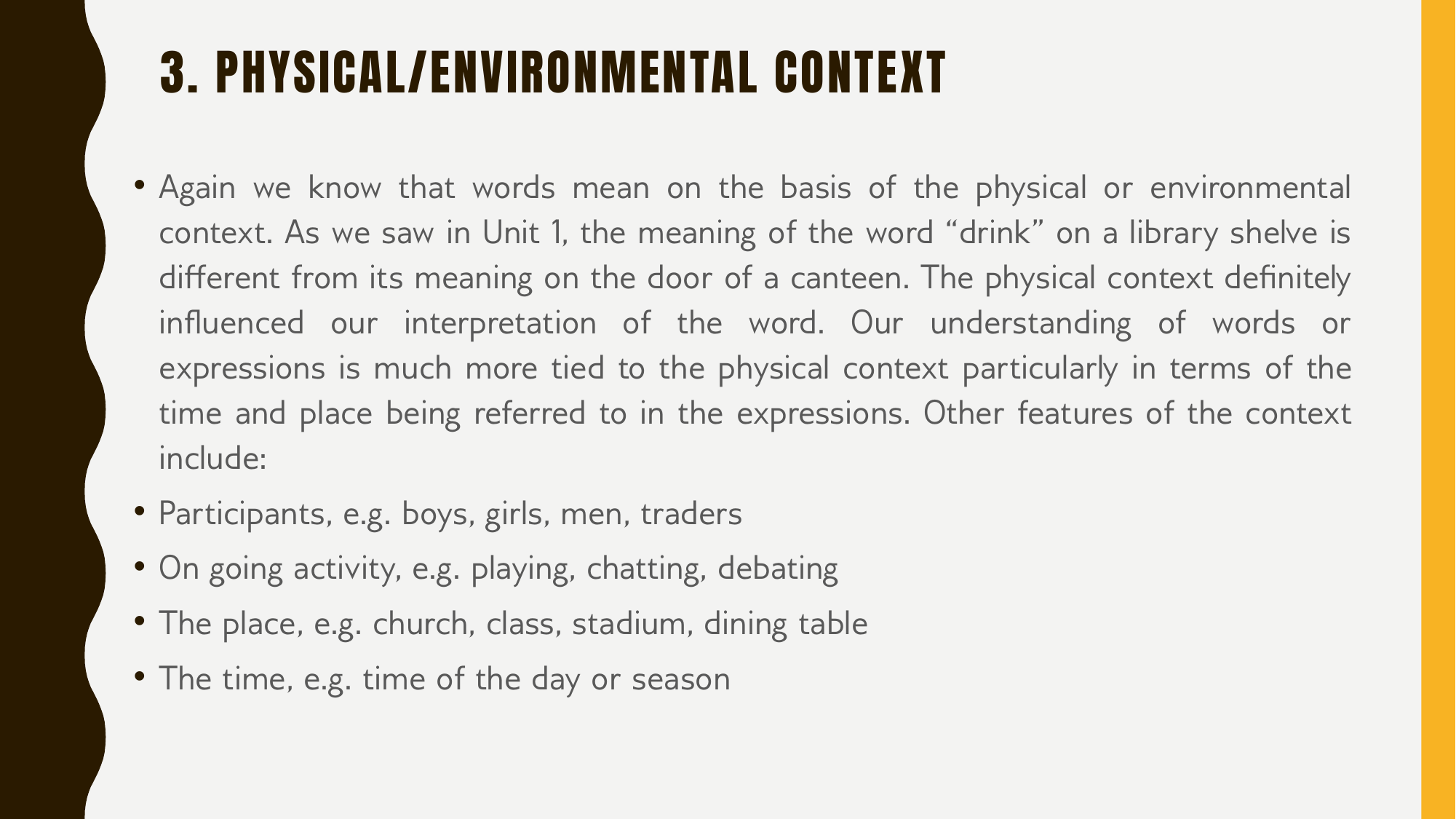

# 3. Physical/environmental Context
Again we know that words mean on the basis of the physical or environmental context. As we saw in Unit 1, the meaning of the word “drink” on a library shelve is different from its meaning on the door of a canteen. The physical context definitely influenced our interpretation of the word. Our understanding of words or expressions is much more tied to the physical context particularly in terms of the time and place being referred to in the expressions. Other features of the context include:
Participants, e.g. boys, girls, men, traders
On going activity, e.g. playing, chatting, debating
The place, e.g. church, class, stadium, dining table
The time, e.g. time of the day or season